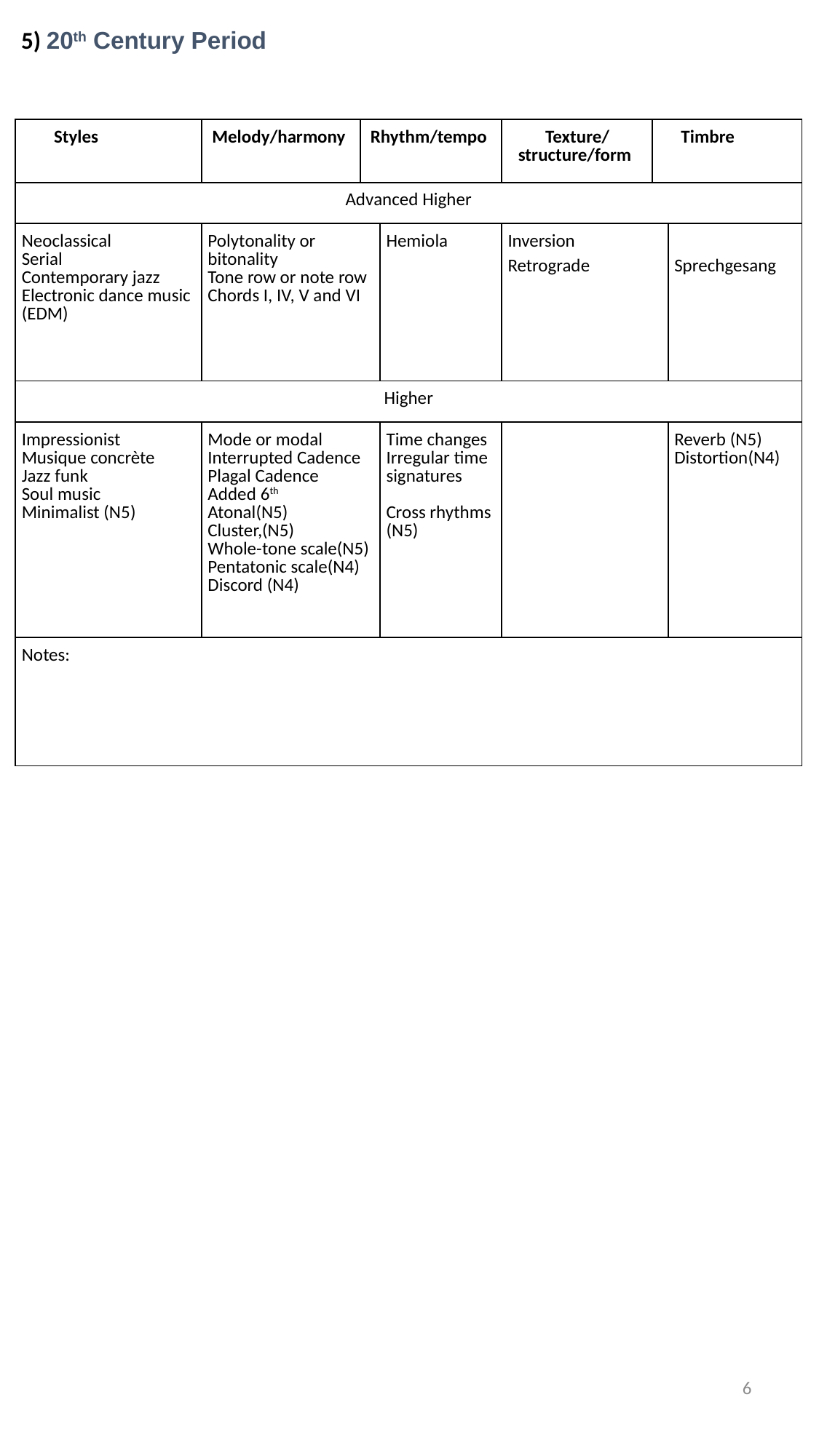

5) 20th Century Period

| Styles | Melody/harmony | Rhythm/tempo |  | Texture/structure/form | Timbre |  |
| --- | --- | --- | --- | --- | --- | --- |
| Advanced Higher |  |  |  |  |  |  |
| Neoclassical Serial Contemporary jazz Electronic dance music (EDM) | Polytonality or bitonality Tone row or note row Chords I, IV, V and VI | Heliola | Hemiola | Inversion Retrograde | Consort Countertenor Piano trio Sprechgesang | Sprechgesang |
| Higher |  |  |  |  |  |  |
| Impressionist Musique concrète Jazz funk Soul music Minimalist (N5) | Mode or modal Interrupted Cadence Plagal Cadence Added 6th Atonal(N5) Cluster,(N5) Whole-tone scale(N5) Pentatonic scale(N4) Discord (N4) | 3 against 2 Time changes Irregular time signatures Triplets Augmentation Diminution | Time changes Irregular time signatures Cross rhythms (N5) |  | Tremolando Harmonics String quartet Ripieno Concertino Coloratura | Reverb (N5) Distortion(N4) |
| Notes: |  |  |  |  |  |  |
6